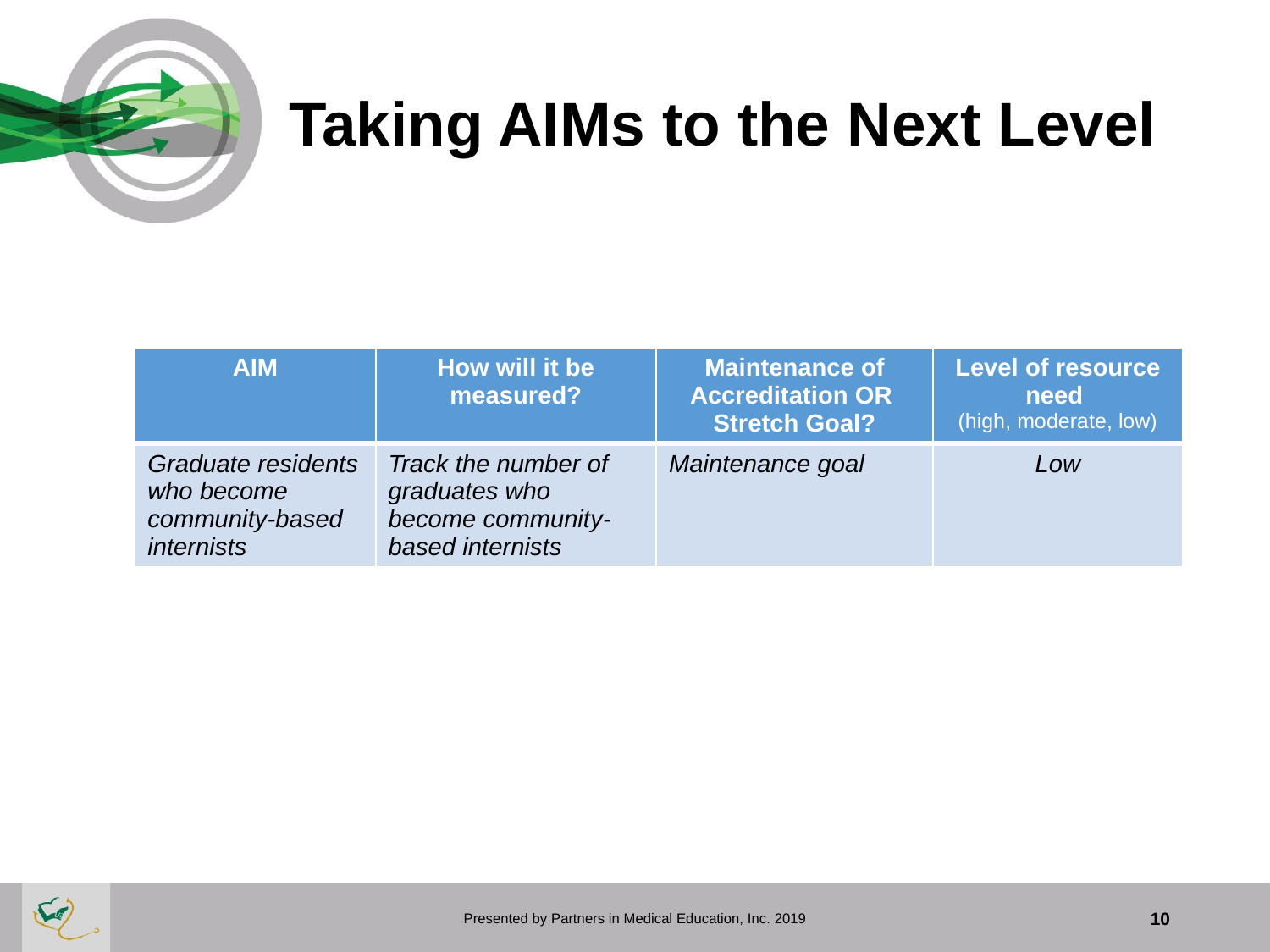

# Taking AIMs to the Next Level
| AIM | How will it be measured? | Maintenance of Accreditation OR Stretch Goal? | Level of resource need (high, moderate, low) |
| --- | --- | --- | --- |
| Graduate residents who become community-based internists | Track the number of graduates who become community-based internists | Maintenance goal | Low |
Presented by Partners in Medical Education, Inc. 2019
10